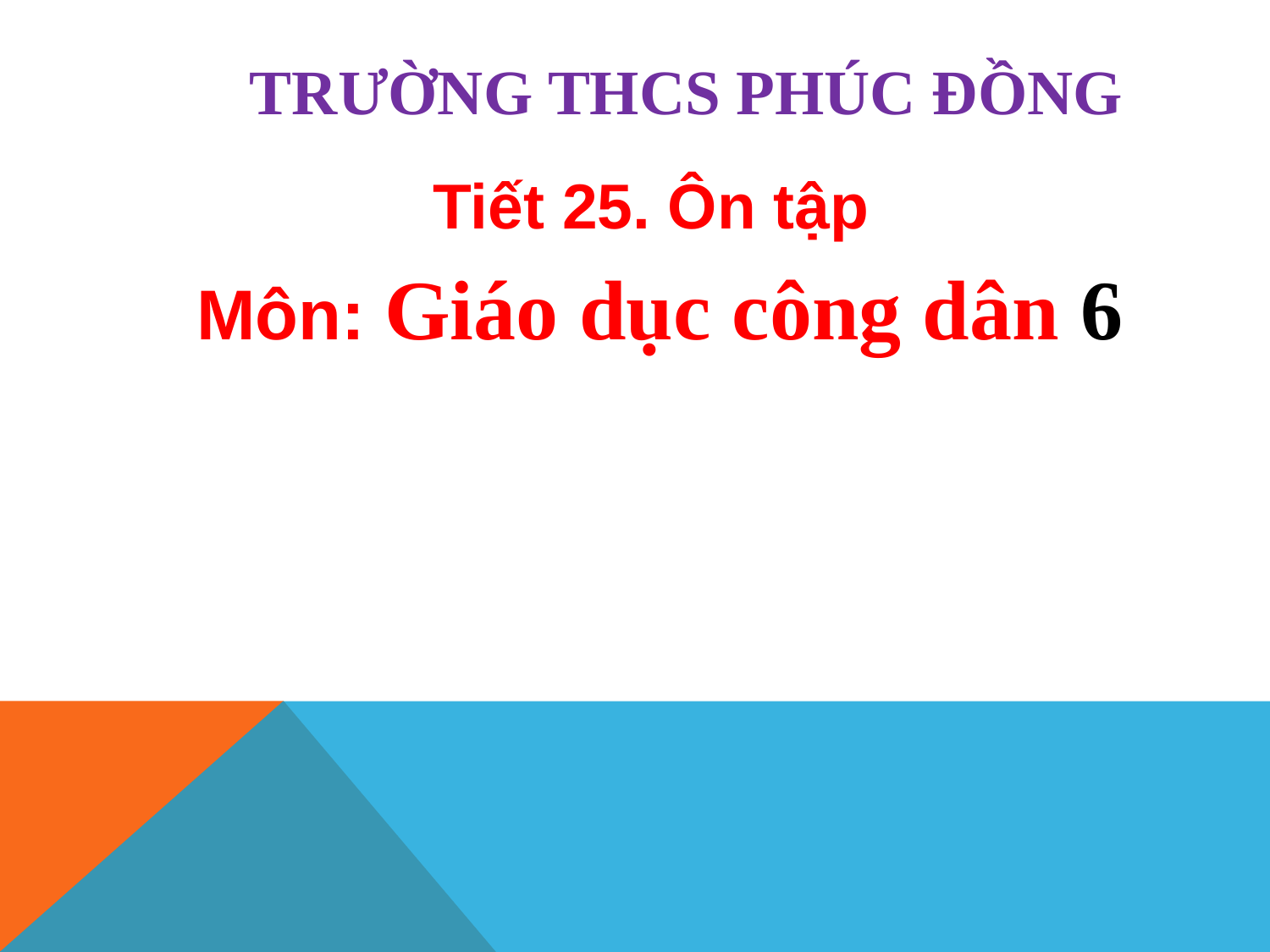

# TRƯỜNG THCS PHÚC ĐỒNG
Tiết 25. Ôn tập
Môn: Giáo dục công dân 6